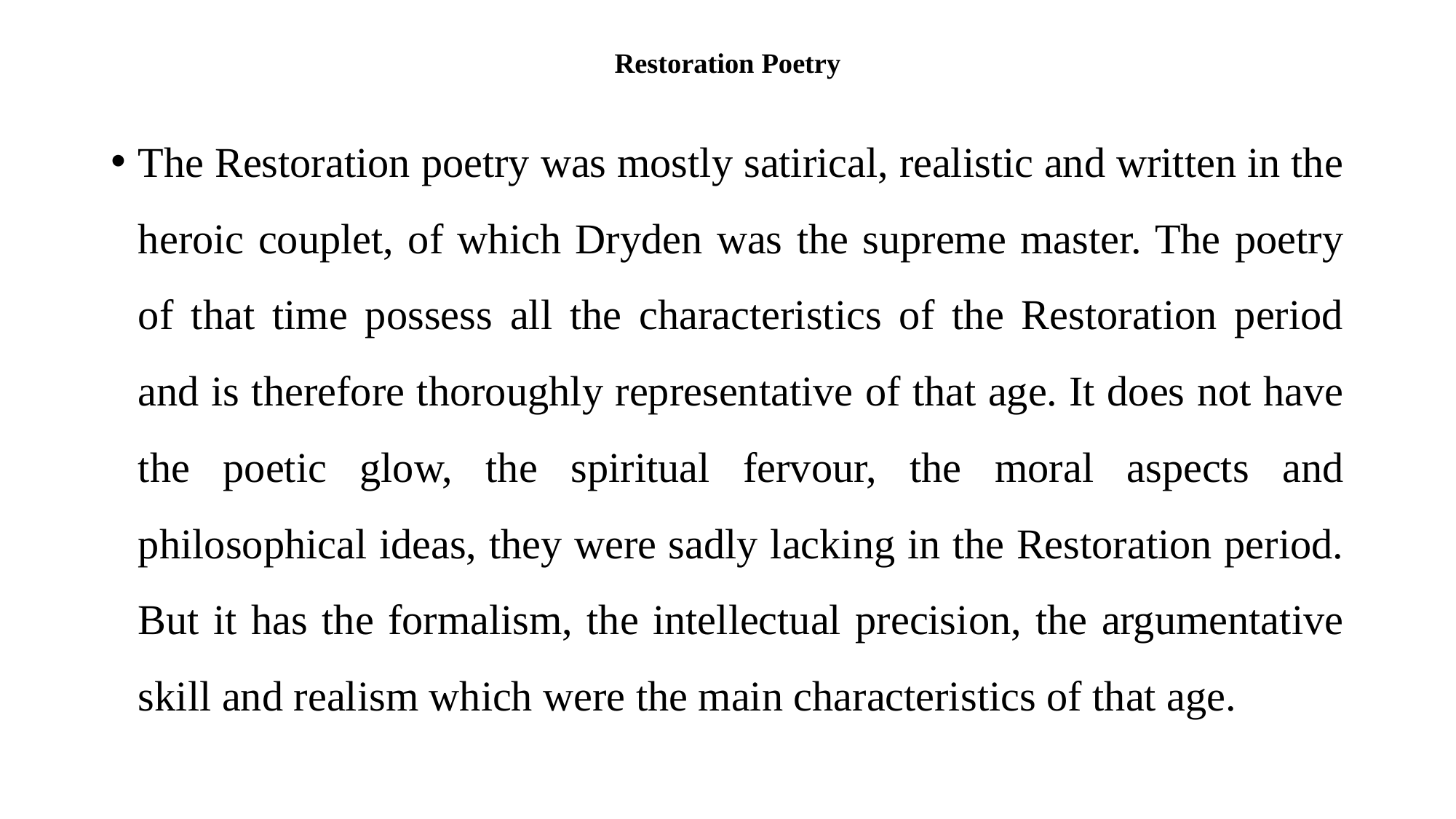

# Restoration Poetry
The Restoration poetry was mostly satirical, realistic and written in the heroic couplet, of which Dryden was the supreme master. The poetry of that time possess all the characteristics of the Restoration period and is therefore thoroughly representative of that age. It does not have the poetic glow, the spiritual fervour, the moral aspects and philosophical ideas, they were sadly lacking in the Restoration period. But it has the formalism, the intellectual precision, the argumentative skill and realism which were the main characteristics of that age.